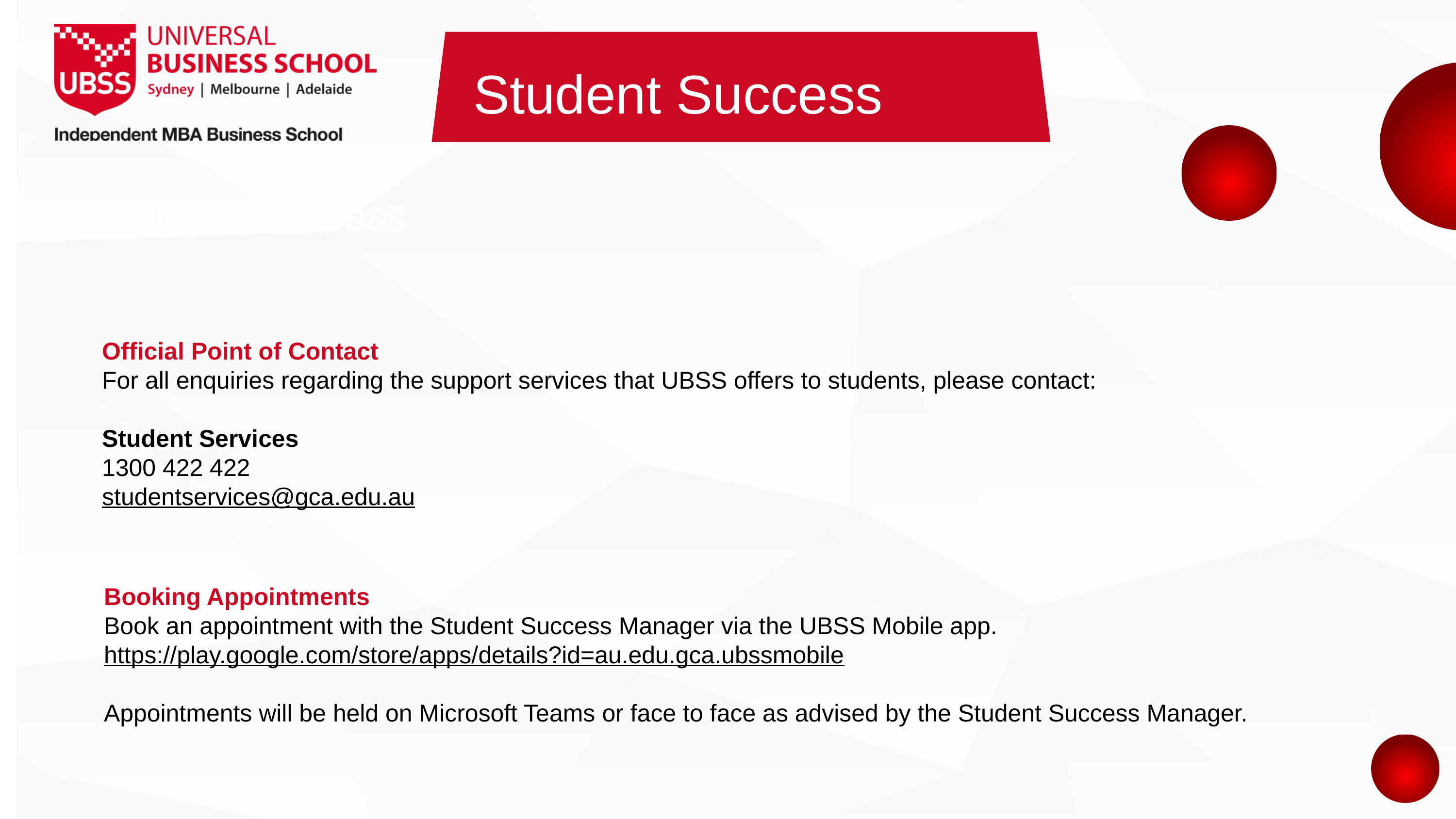

Student Success

Student Success

Official Point of Contact
For all enquiries regarding the support services that UBSS offers to students, please contact:

Student Services
1300 422 422
studentservices@gca.edu.au
Booking Appointments
Book an appointment with the Student Success Manager via the UBSS Mobile app.
https://play.google.com/store/apps/details?id=au.edu.gca.ubssmobile

Appointments will be held on Microsoft Teams or face to face as advised by the Student Success Manager.